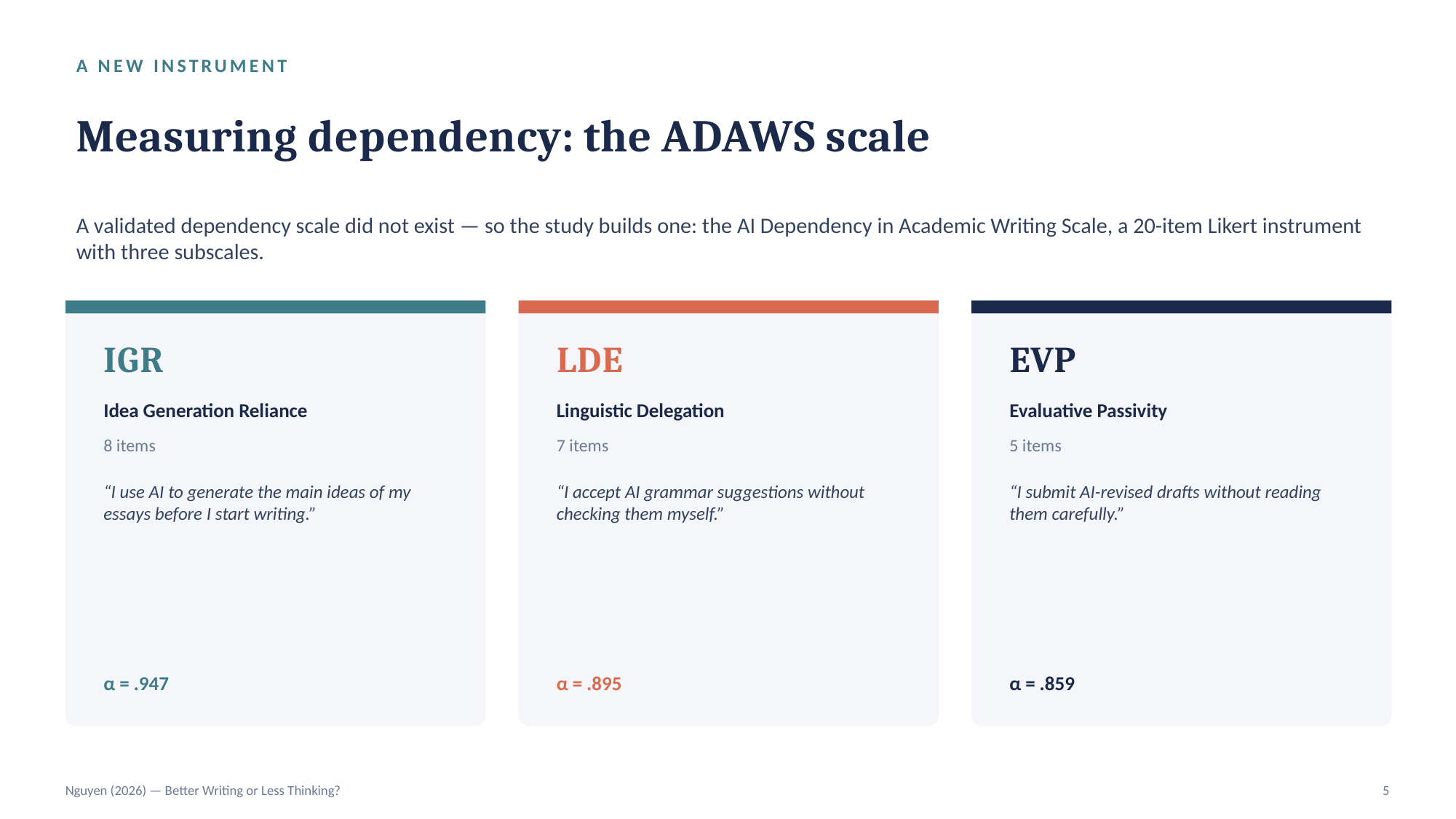

A NEW INSTRUMENT
Measuring dependency: the ADAWS scale
A validated dependency scale did not exist — so the study builds one: the AI Dependency in Academic Writing Scale, a 20-item Likert instrument with three subscales.

IGR
LDE
EVP
Idea Generation Reliance
Linguistic Delegation
Evaluative Passivity
8 items
7 items
5 items
“I use AI to generate the main ideas of my essays before I start writing.”
“I accept AI grammar suggestions without checking them myself.”
“I submit AI-revised drafts without reading them carefully.”
α = .947
α = .895
α = .859
Nguyen (2026) — Better Writing or Less Thinking?
5